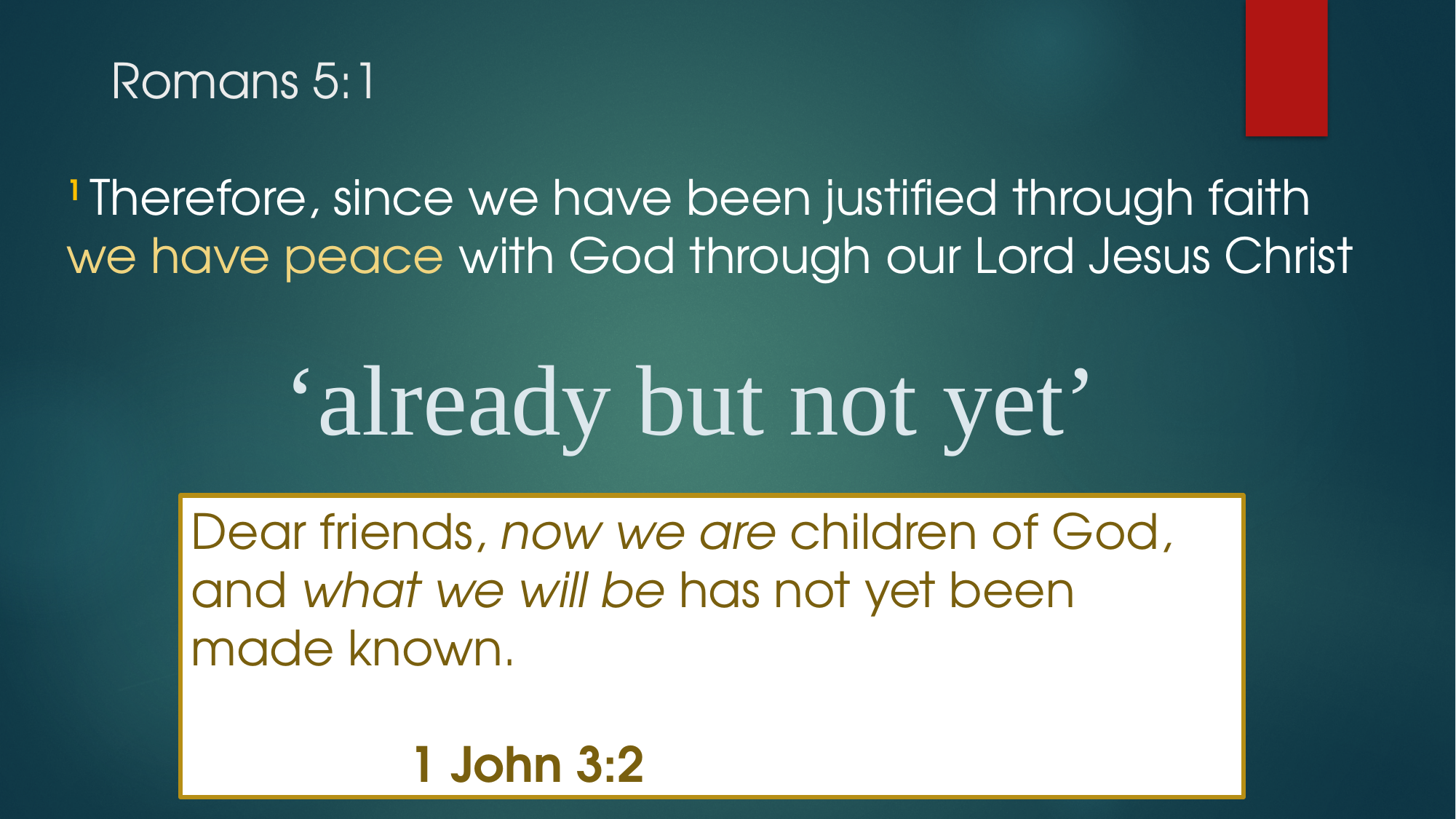

# Romans 5:1
1 Therefore, since we have been justified through faith we have peace with God through our Lord Jesus Christ
‘already but not yet’
Dear friends, now we are children of God,
and what we will be has not yet been made known.
											1 John 3:2